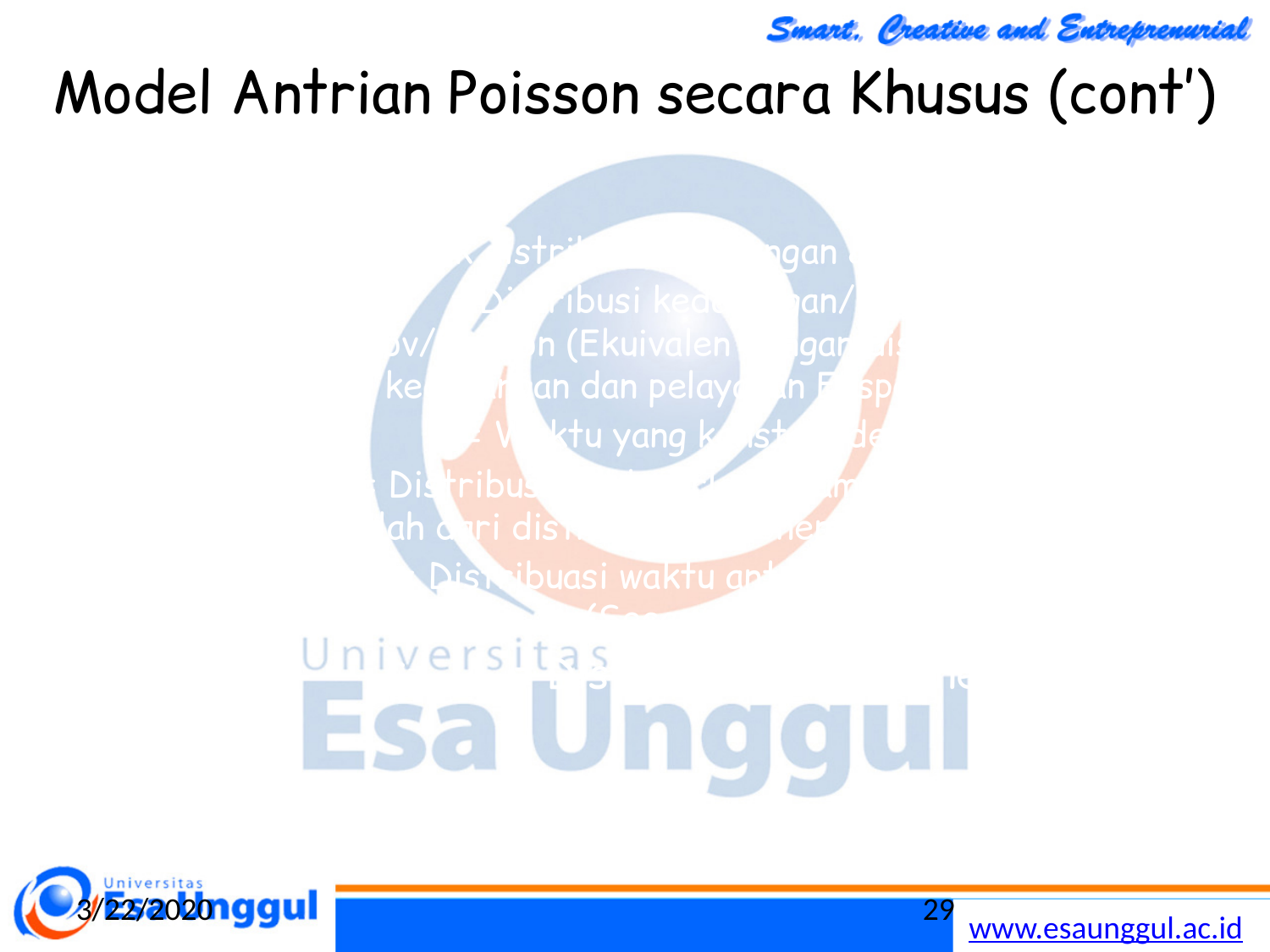

# Model Antrian Poisson secara Khusus (cont’)

Notasi standar untuk distribusi kedatangan & keberangkatan :
 	M	= Distribusi kedatangan/keberangkatan Markov/Poisson (Ekuivalen dengan distribusi antar kedatangan dan pelayanan Eksponensial)
	D 	= Waktu yang konstan (deterministik)
	Ek 	= Distribusi waktu Erlang/Gamma (Ekuivalen dengn jumlah dari distribusi Eksponensial Independen)
	GI	= Distribuasi waktu antar kedatangan Generik (Secara Umum)
	CT	= Distribusi waktu Generik

3/22/2020
29